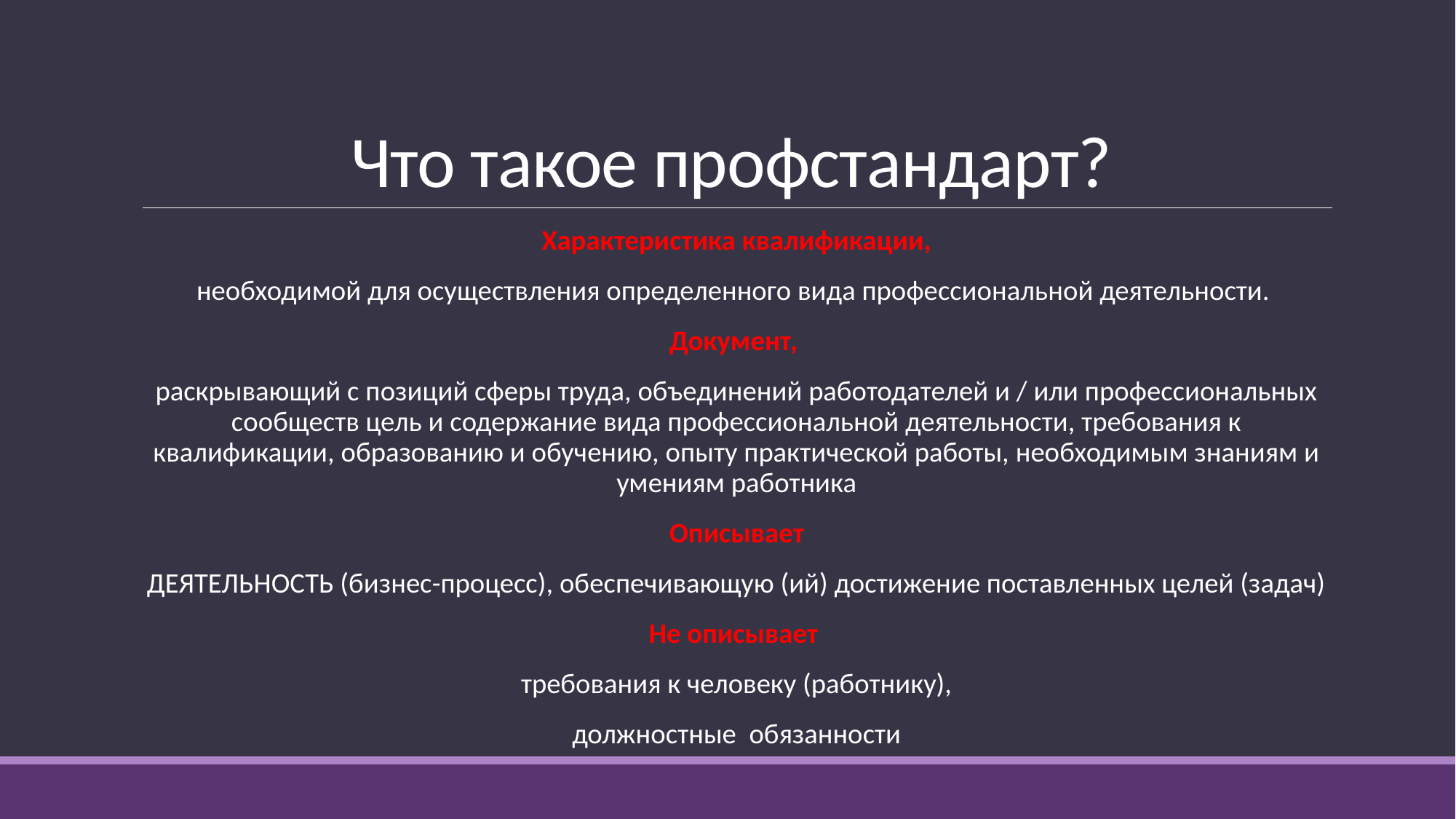

# Что такое профстандарт?
Характеристика квалификации,
необходимой для осуществления определенного вида профессиональной деятельности.
Документ,
раскрывающий с позиций сферы труда, объединений работодателей и / или профессиональных сообществ цель и содержание вида профессиональной деятельности, требования к квалификации, образованию и обучению, опыту практической работы, необходимым знаниям и умениям работника
Описывает
ДЕЯТЕЛЬНОСТЬ (бизнес-процесс), обеспечивающую (ий) достижение поставленных целей (задач)
Не описывает
 требования к человеку (работнику),
должностные  обязанности